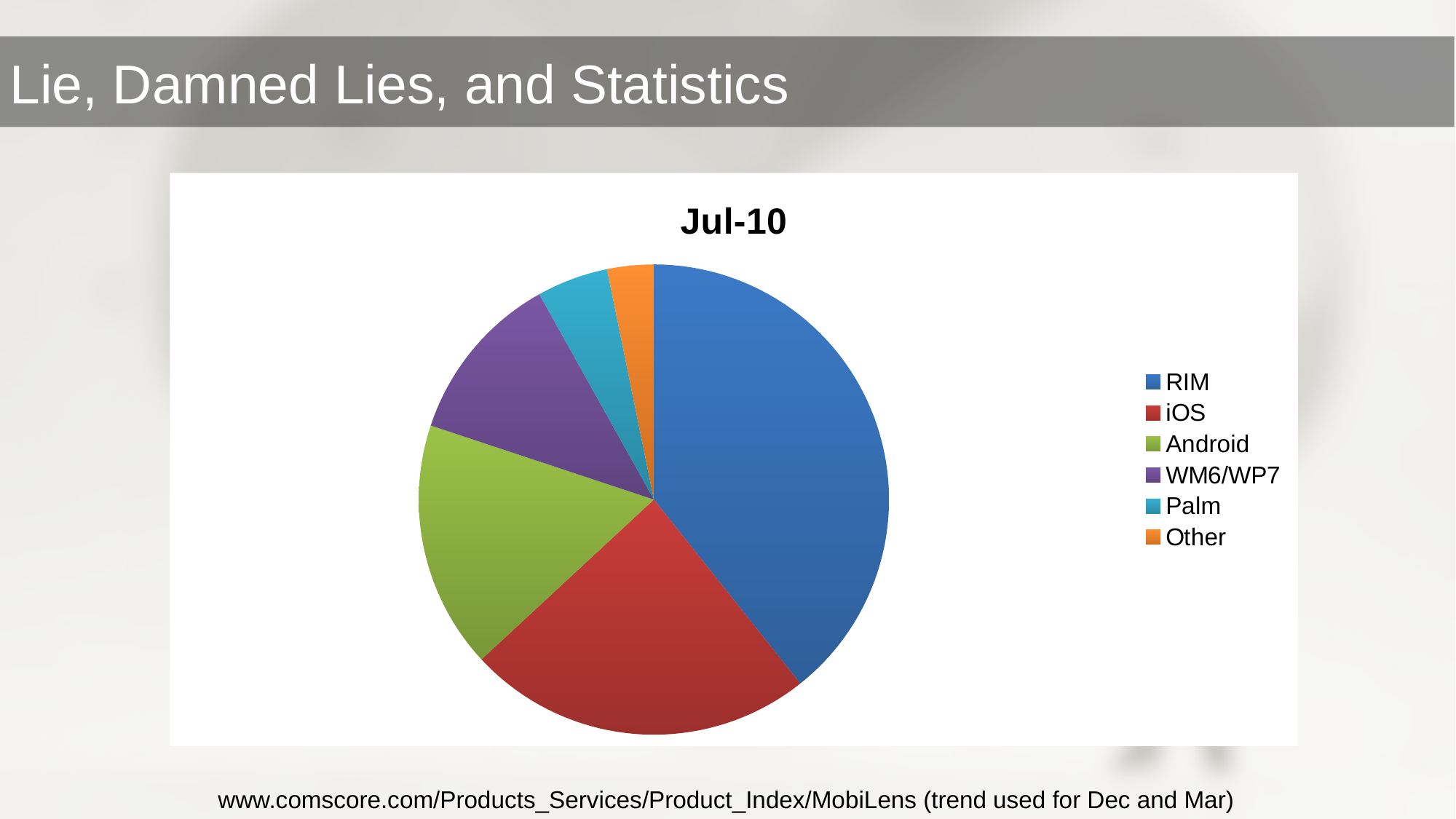

www.comscore.com/Products_Services/Product_Index/MobiLens (trend used for Dec and Mar)

### Chart:

| Category | Jul-10 |
|---|---|
| RIM | 39.3 |
| iOS | 23.8 |
| Android | 17.0 |
| WM6/WP7 | 11.8 |
| Palm | 4.9 |
| Other | 3.200000000000003 |